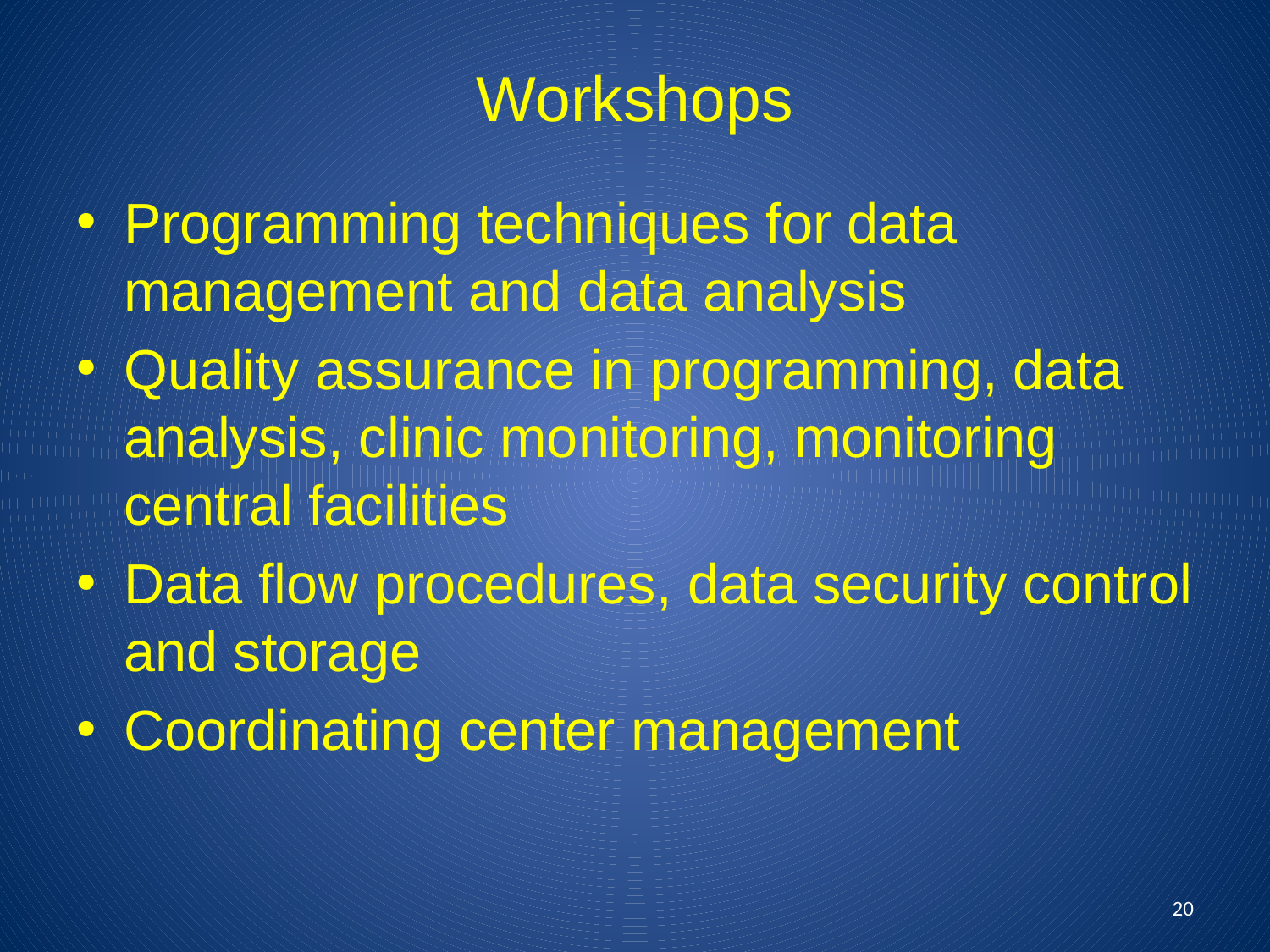

# Workshops
Programming techniques for data management and data analysis
Quality assurance in programming, data analysis, clinic monitoring, monitoring central facilities
Data flow procedures, data security control and storage
Coordinating center management
20